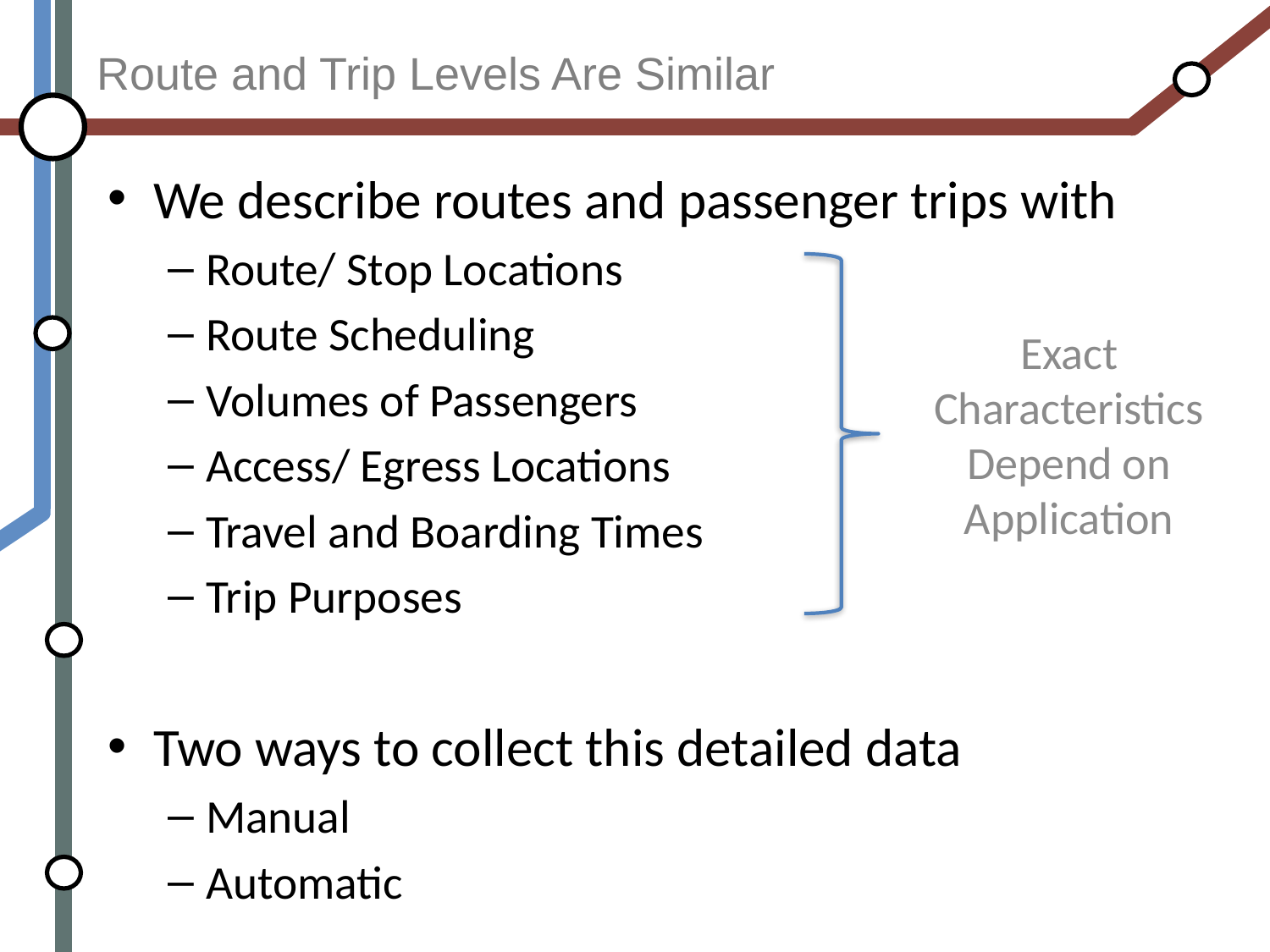

# Route and Trip Levels Are Similar
We describe routes and passenger trips with
Route/ Stop Locations
Route Scheduling
Volumes of Passengers
Access/ Egress Locations
Travel and Boarding Times
Trip Purposes

Two ways to collect this detailed data
Manual
Automatic

Exact Characteristics Depend on Application